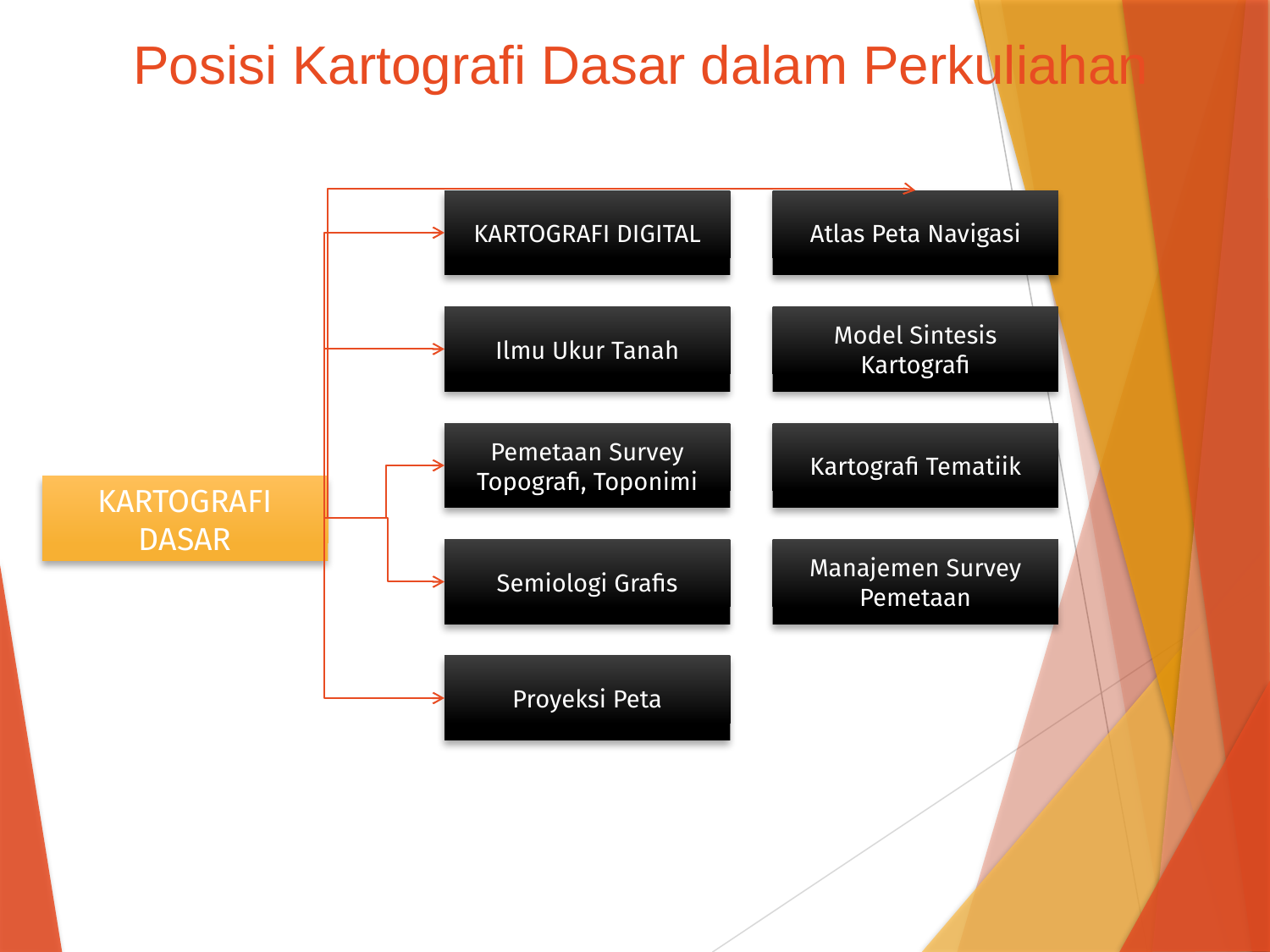

# Posisi Kartografi Dasar dalam Perkuliahan
KARTOGRAFI DIGITAL
Atlas Peta Navigasi
Ilmu Ukur Tanah
Model Sintesis Kartografi
Pemetaan Survey Topografi, Toponimi
Kartografi Tematiik
KARTOGRAFI DASAR
Semiologi Grafis
Manajemen Survey Pemetaan
Proyeksi Peta